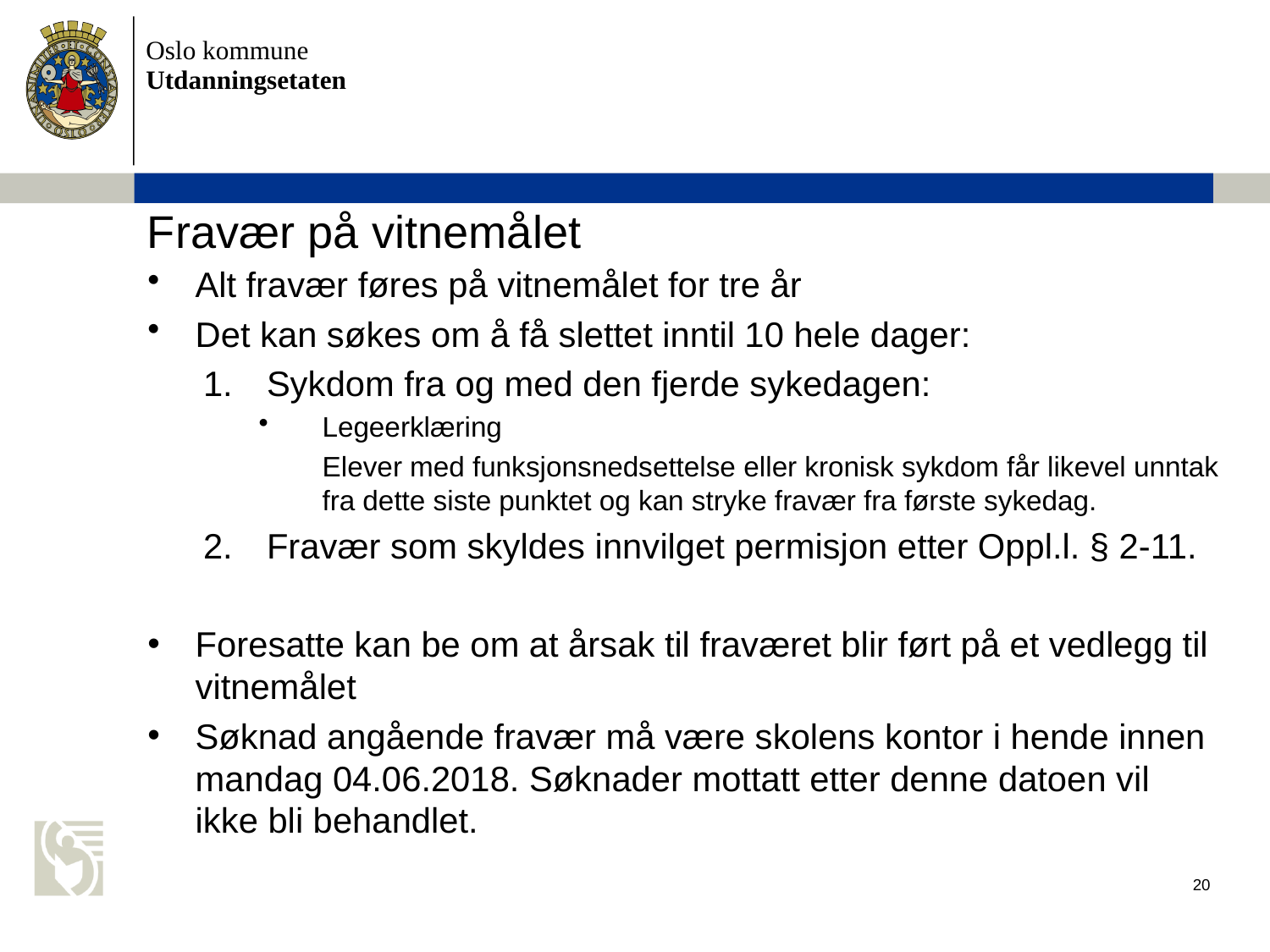

# Fravær på vitnemålet
Alt fravær føres på vitnemålet for tre år
Det kan søkes om å få slettet inntil 10 hele dager:
Sykdom fra og med den fjerde sykedagen:
Legeerklæring
Elever med funksjonsnedsettelse eller kronisk sykdom får likevel unntak fra dette siste punktet og kan stryke fravær fra første sykedag.
Fravær som skyldes innvilget permisjon etter Oppl.l. § 2-11.

Foresatte kan be om at årsak til fraværet blir ført på et vedlegg til vitnemålet
Søknad angående fravær må være skolens kontor i hende innen mandag 04.06.2018. Søknader mottatt etter denne datoen vil ikke bli behandlet.
20